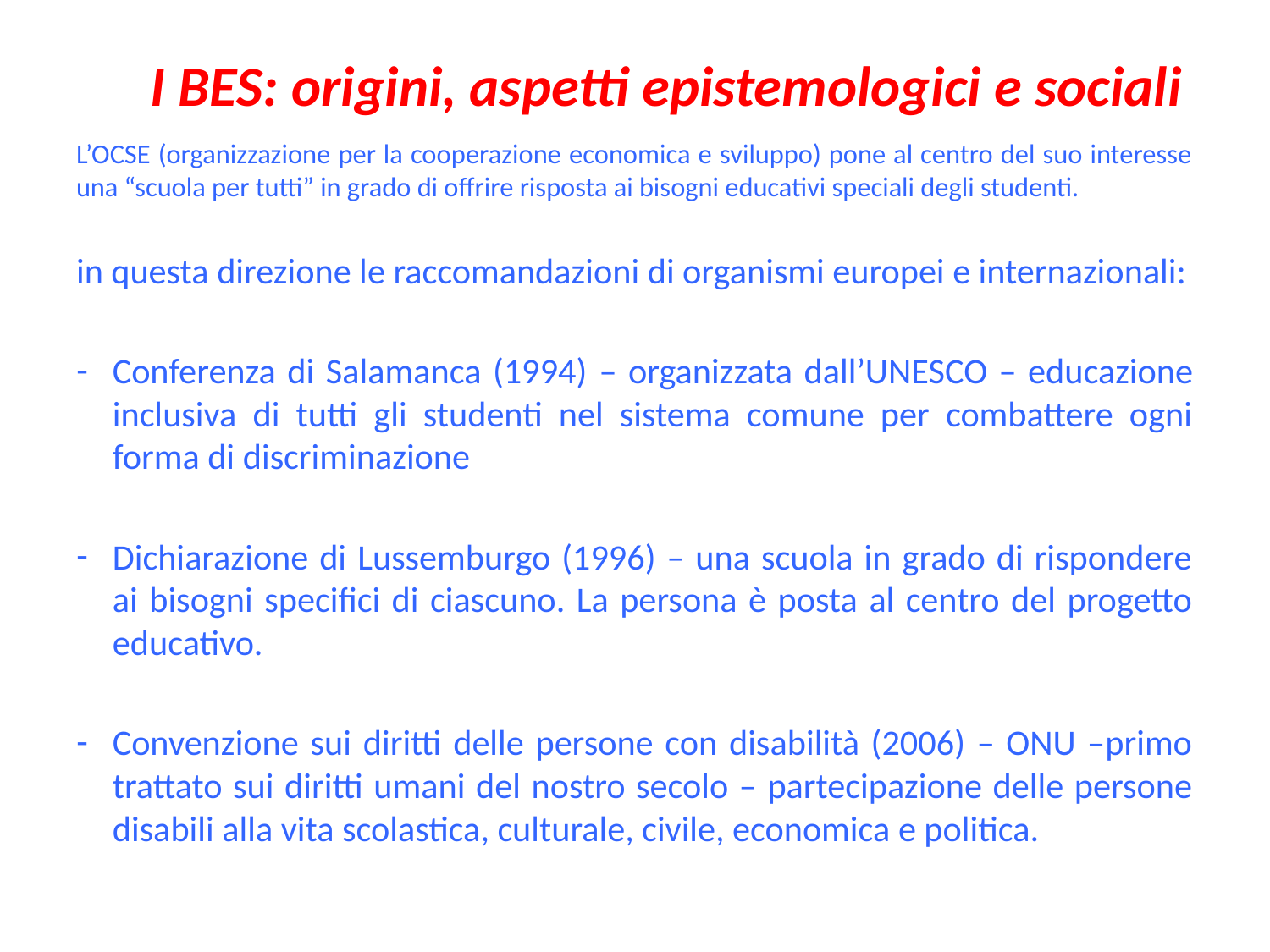

# I BES: origini, aspetti epistemologici e sociali
L’OCSE (organizzazione per la cooperazione economica e sviluppo) pone al centro del suo interesse una “scuola per tutti” in grado di offrire risposta ai bisogni educativi speciali degli studenti.

in questa direzione le raccomandazioni di organismi europei e internazionali:

Conferenza di Salamanca (1994) – organizzata dall’UNESCO – educazione inclusiva di tutti gli studenti nel sistema comune per combattere ogni forma di discriminazione

Dichiarazione di Lussemburgo (1996) – una scuola in grado di rispondere ai bisogni specifici di ciascuno. La persona è posta al centro del progetto educativo.

Convenzione sui diritti delle persone con disabilità (2006) – ONU –primo trattato sui diritti umani del nostro secolo – partecipazione delle persone disabili alla vita scolastica, culturale, civile, economica e politica.